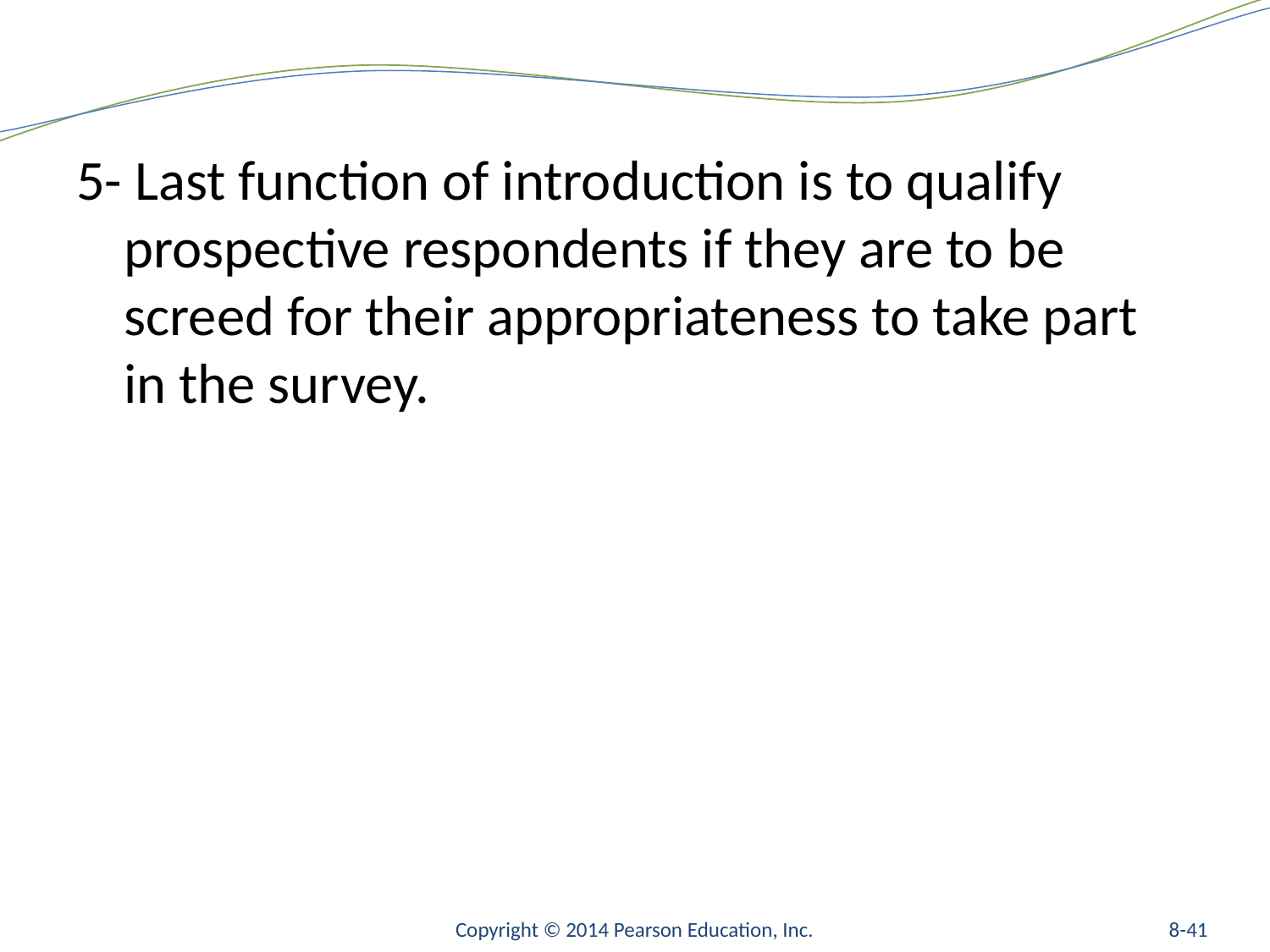

#
5- Last function of introduction is to qualify prospective respondents if they are to be screed for their appropriateness to take part in the survey.